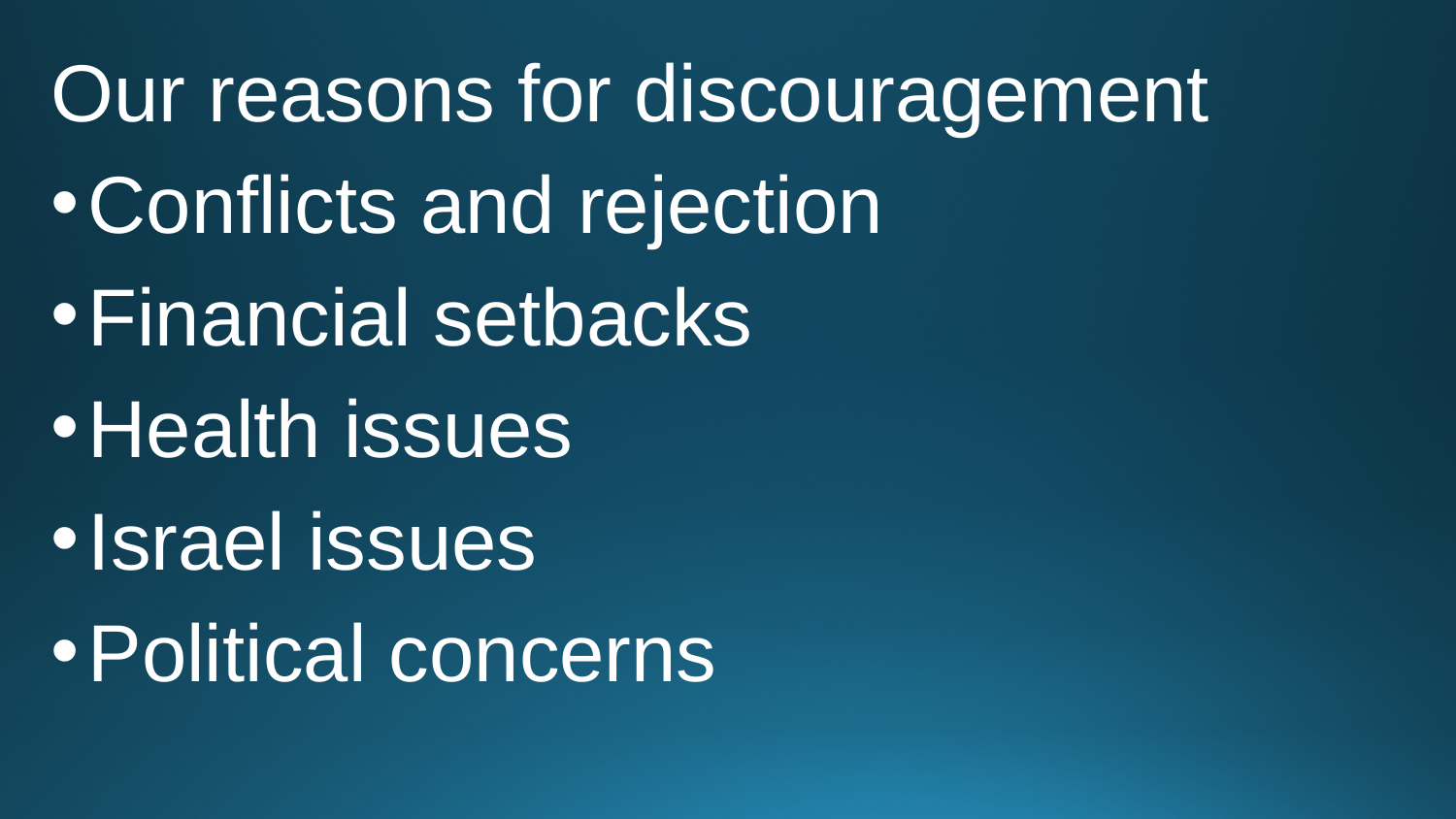

Our reasons for discouragement
Conflicts and rejection
Financial setbacks
Health issues
Israel issues
Political concerns